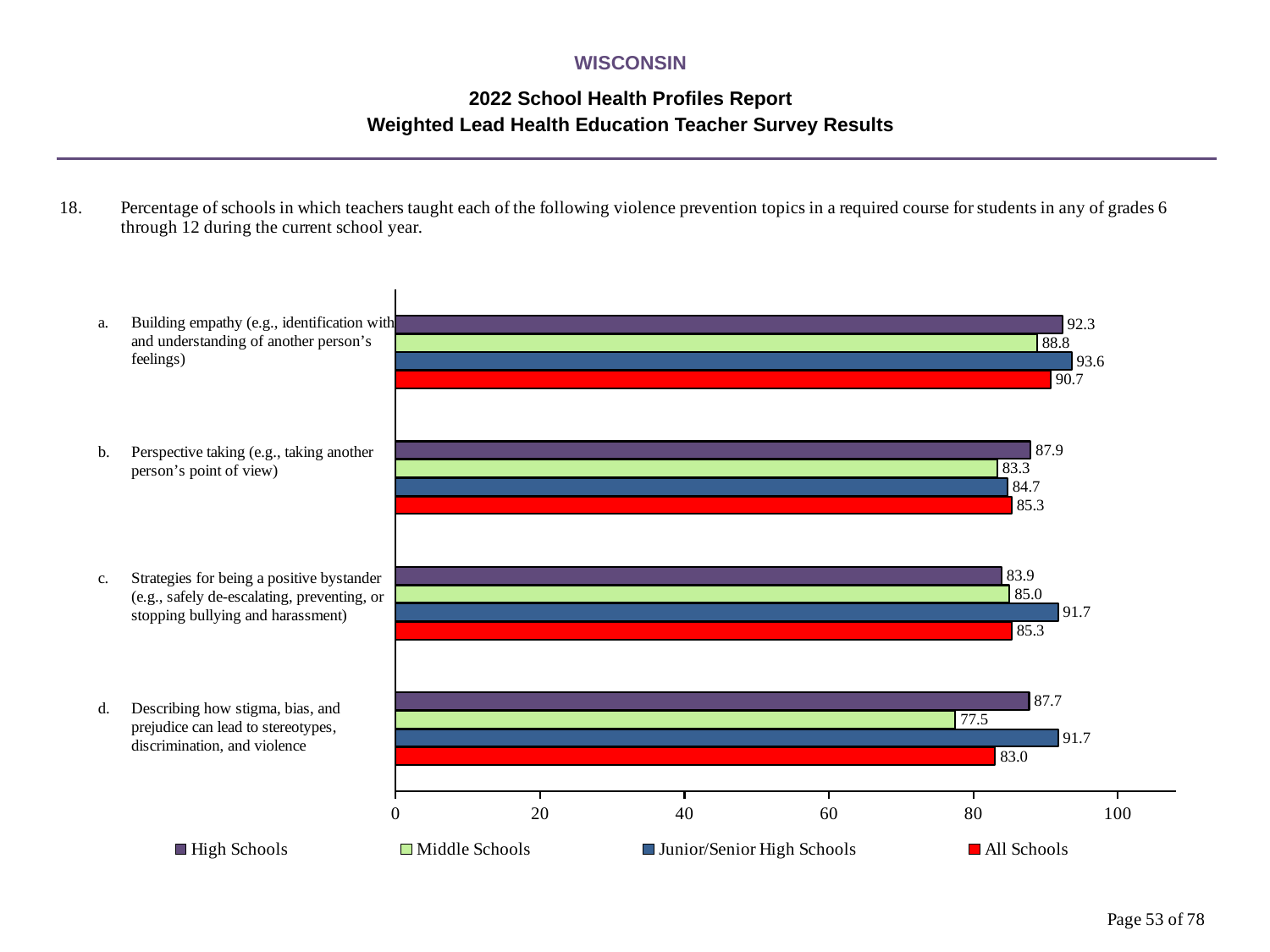

WISCONSIN
2022 School Health Profiles Report
Weighted Lead Health Education Teacher Survey Results

### Chart

| Category | All Schools | Junior/Senior High Schools | Middle Schools | High Schools |
|---|---|---|---|---|
| Describing how stigma, bias, and prejudice can lead to stereotypes, discrimination, and violence | 83.0 | 91.7 | 77.5 | 87.7 |
| Strategies for being a positive bystander (e.g., safely de-escalating, preventing, or stopping bullying and harassment) | 85.3 | 91.7 | 85.0 | 83.9 |
| Perspective taking (e.g., taking another person’s point of view) | 85.3 | 84.7 | 83.3 | 87.9 |
| Building empathy (e.g., identification with and understanding of another person’s feelings) | 90.7 | 93.6 | 88.8 | 92.3 |